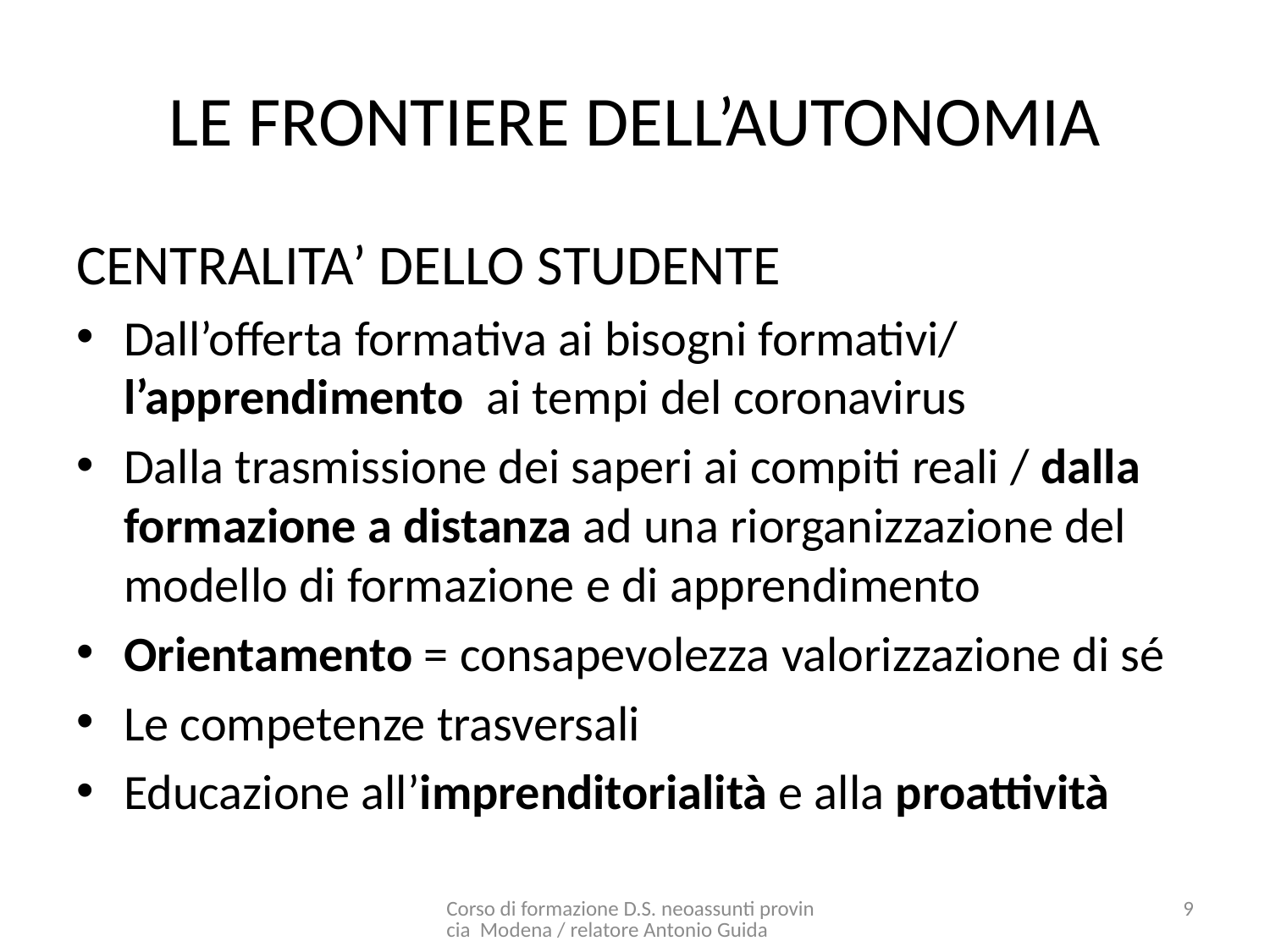

# LE FRONTIERE DELL’AUTONOMIA
CENTRALITA’ DELLO STUDENTE
Dall’offerta formativa ai bisogni formativi/  l’apprendimento  ai tempi del coronavirus
Dalla trasmissione dei saperi ai compiti reali / dalla formazione a distanza ad una riorganizzazione del modello di formazione e di apprendimento
Orientamento = consapevolezza valorizzazione di sé
Le competenze trasversali
Educazione all’imprenditorialità e alla proattività

Corso di formazione D.S. neoassunti provincia  Modena / relatore Antonio Guida
9